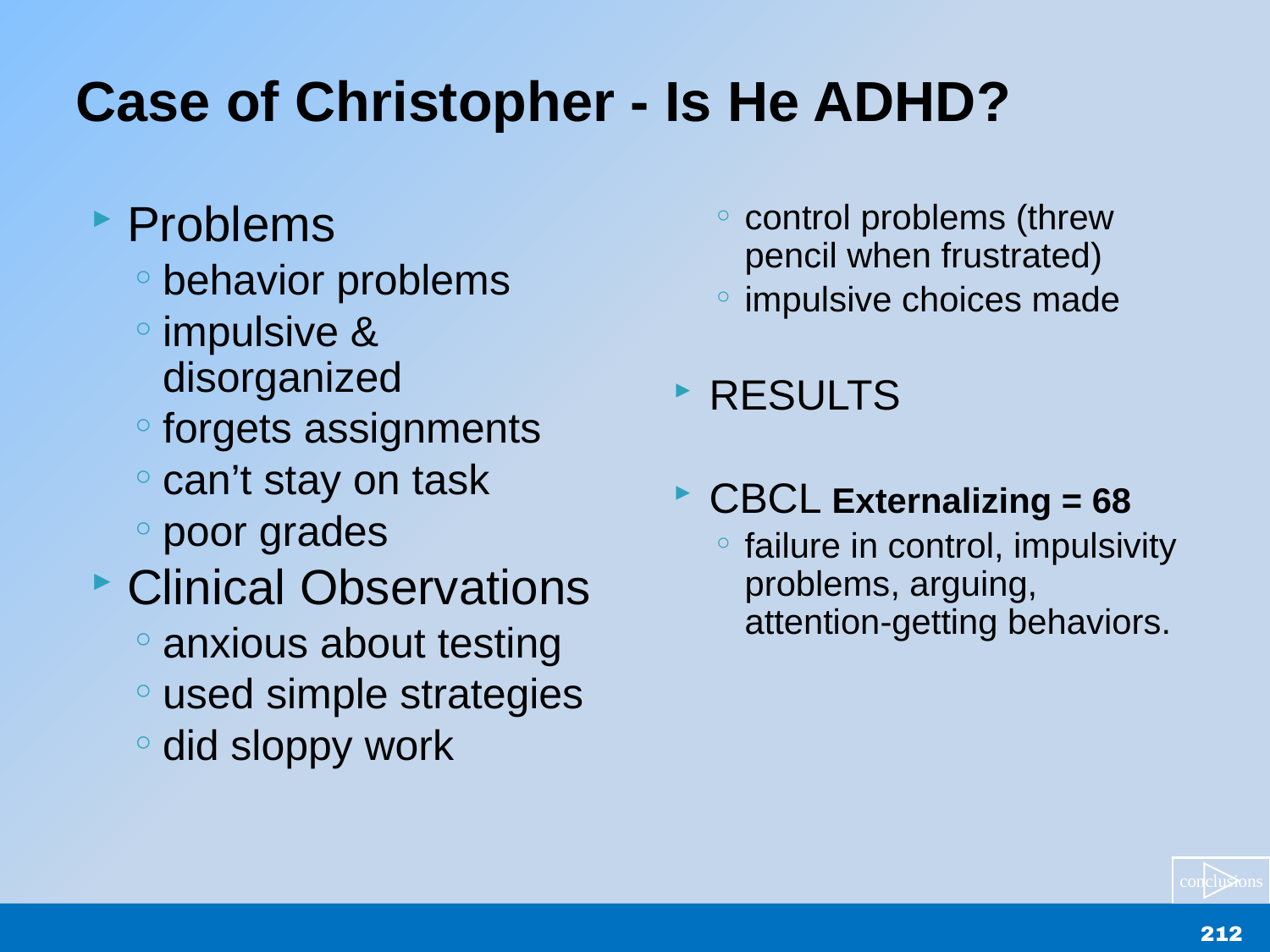

# Case of Christopher - Is He ADHD?
Problems
behavior problems
impulsive & disorganized
forgets assignments
can’t stay on task
poor grades
Clinical Observations
anxious about testing
used simple strategies
did sloppy work
control problems (threw pencil when frustrated)
impulsive choices made

RESULTS

CBCL Externalizing = 68
failure in control, impulsivity problems, arguing, attention-getting behaviors.
212